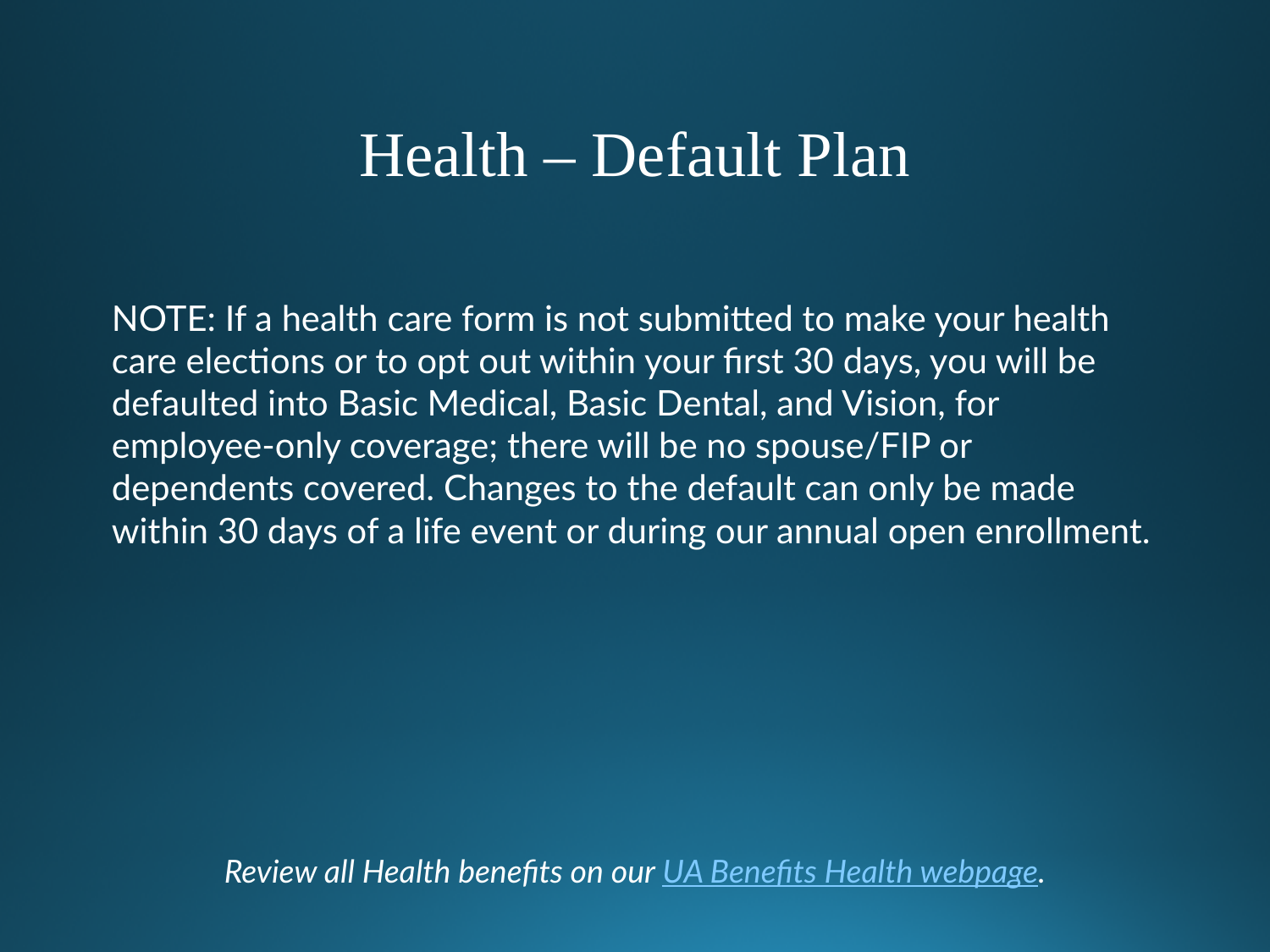

Health – Default Plan
NOTE: If a health care form is not submitted to make your health care elections or to opt out within your first 30 days, you will be defaulted into Basic Medical, Basic Dental, and Vision, for employee-only coverage; there will be no spouse/FIP or dependents covered. Changes to the default can only be made within 30 days of a life event or during our annual open enrollment.
Review all Health benefits on our UA Benefits Health webpage.